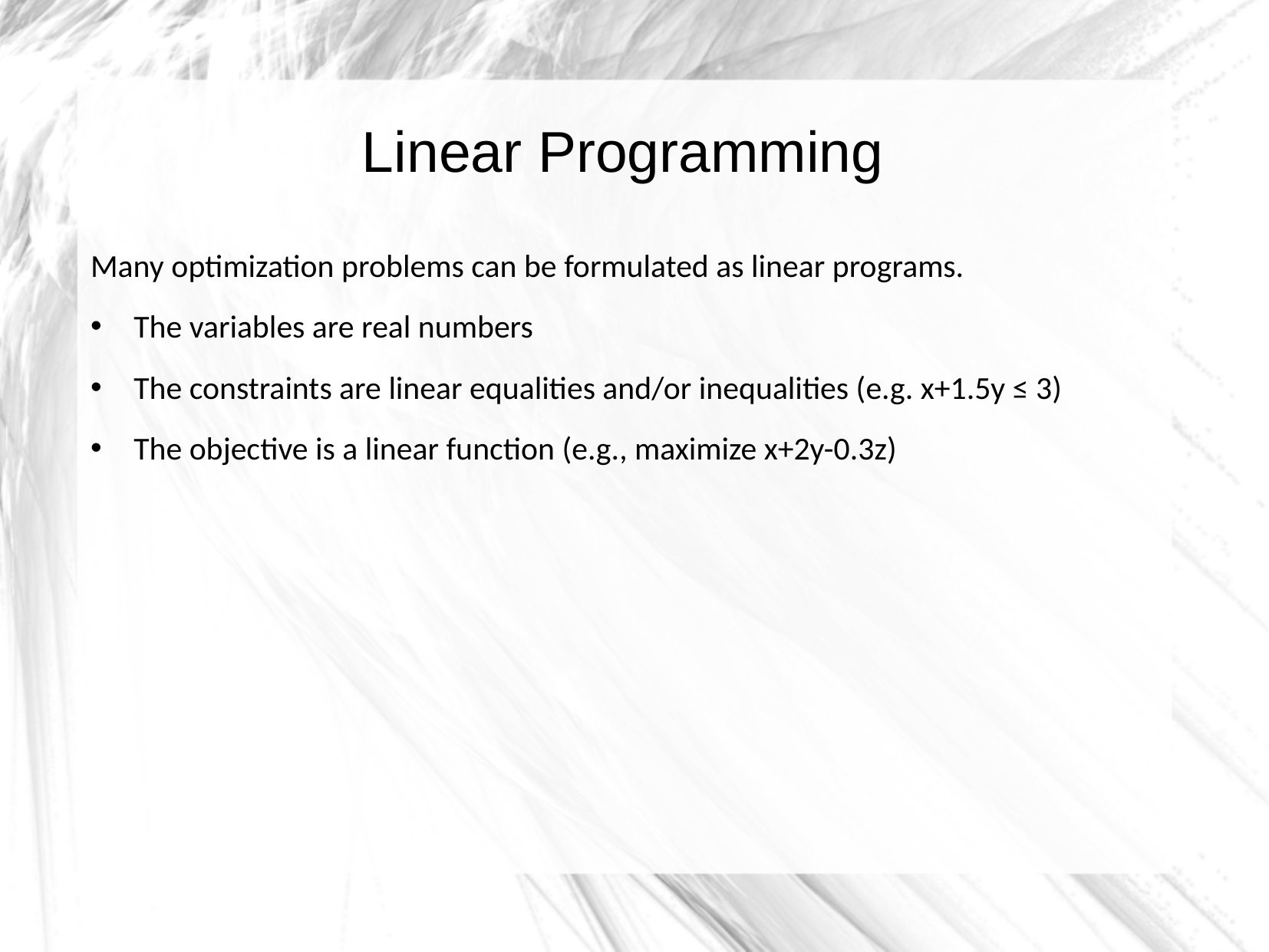

Linear Programming
Many optimization problems can be formulated as linear programs.
The variables are real numbers
The constraints are linear equalities and/or inequalities (e.g. x+1.5y ≤ 3)
The objective is a linear function (e.g., maximize x+2y-0.3z)